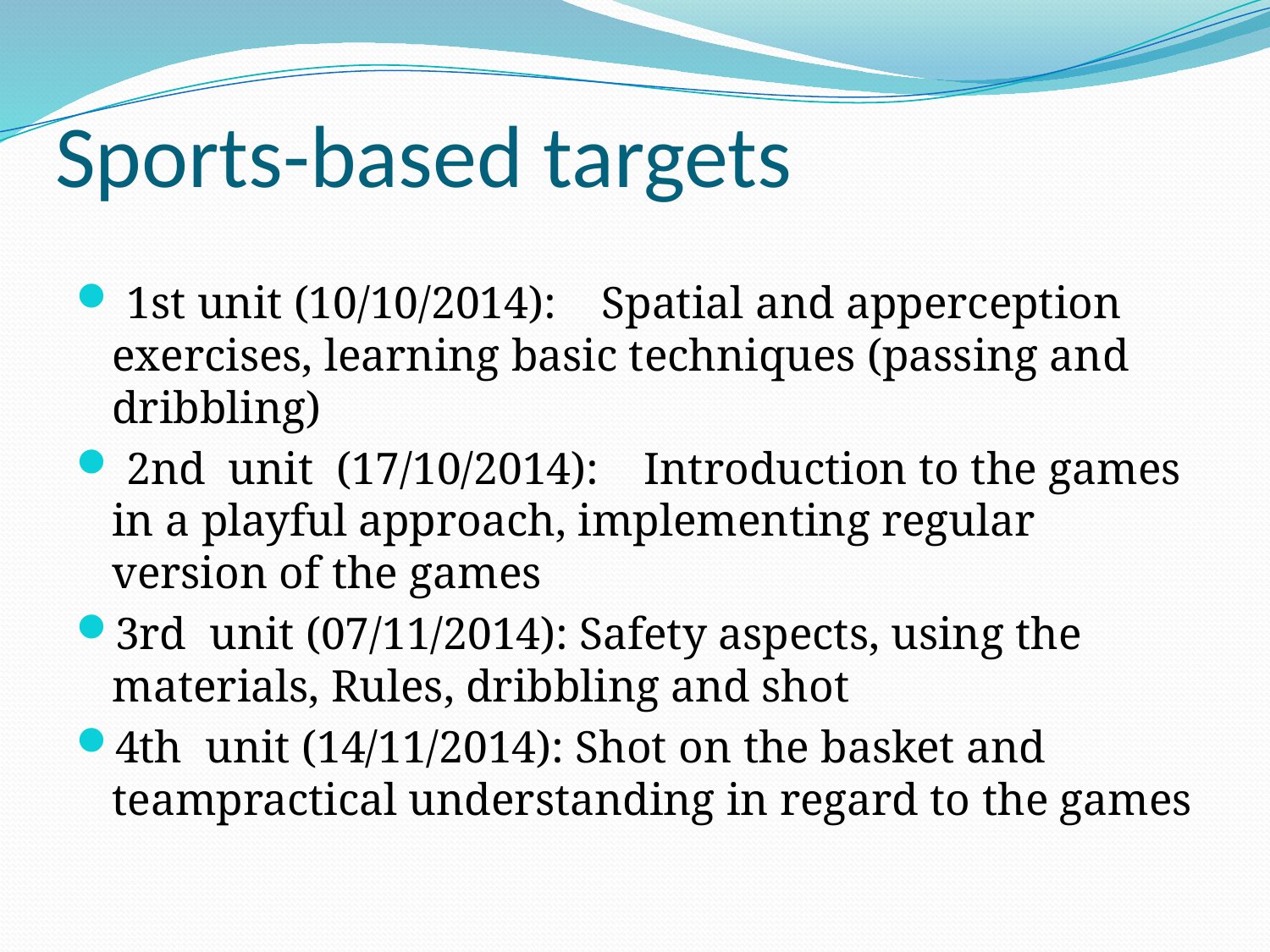

# Sports-based targets
 1st unit (10/10/2014):    Spatial and apperception exercises, learning basic techniques (passing and dribbling)
 2nd  unit  (17/10/2014):    Introduction to the games in a playful approach, implementing regular version of the games
3rd  unit (07/11/2014): Safety aspects, using the materials, Rules, dribbling and shot
4th  unit (14/11/2014): Shot on the basket and teampractical understanding in regard to the games